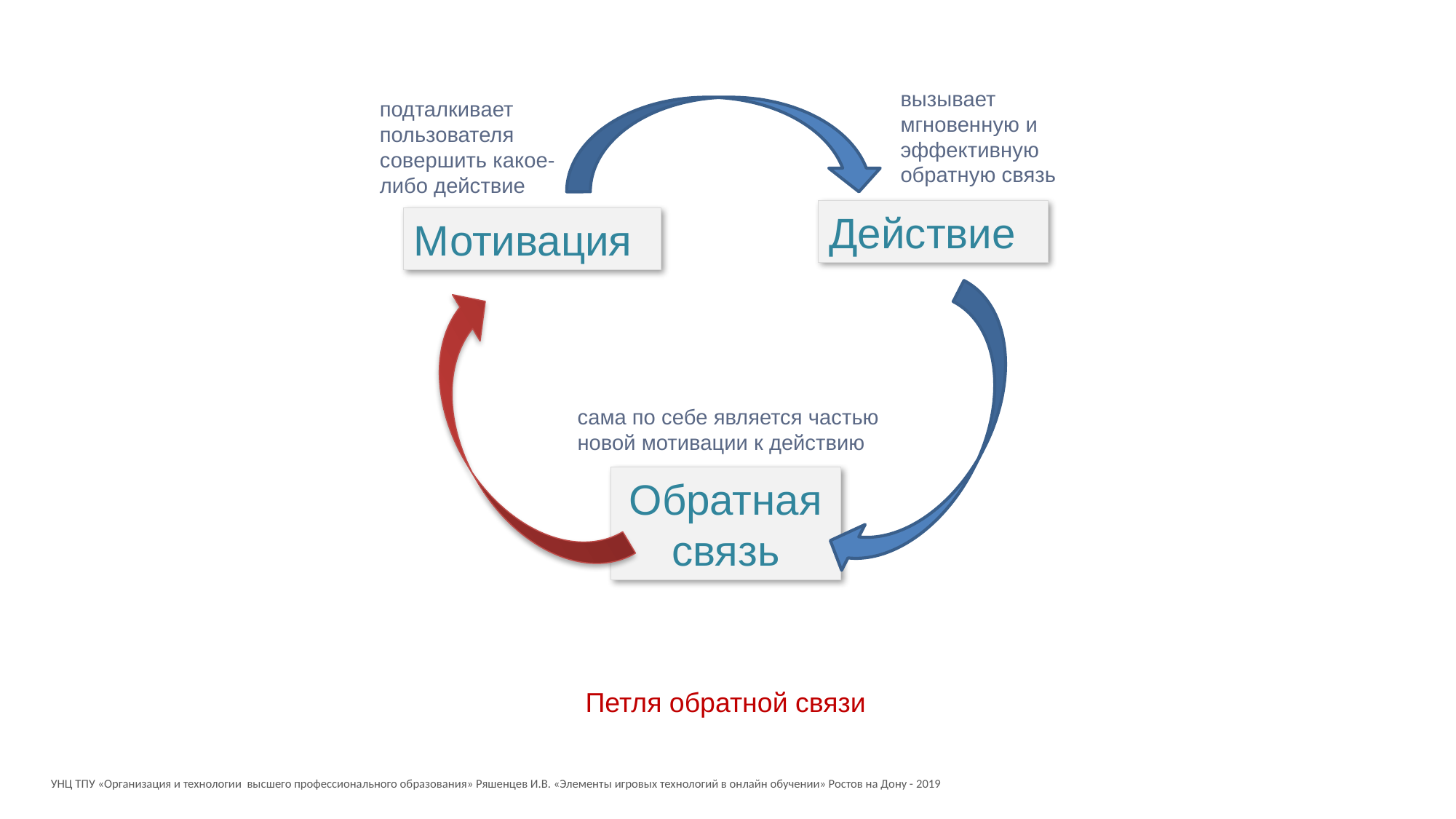

вызывает мгновенную и эффективную обратную связь
подталкивает пользователя совершить какое-либо действие

Действие
Мотивация

сама по себе является частью новой мотивации к действию
Обратная связь
Петля обратной связи
УНЦ ТПУ «Организация и технологии  высшего профессионального образования» Ряшенцев И.В. «Элементы игровых технологий в онлайн обучении» Ростов на Дону - 2019